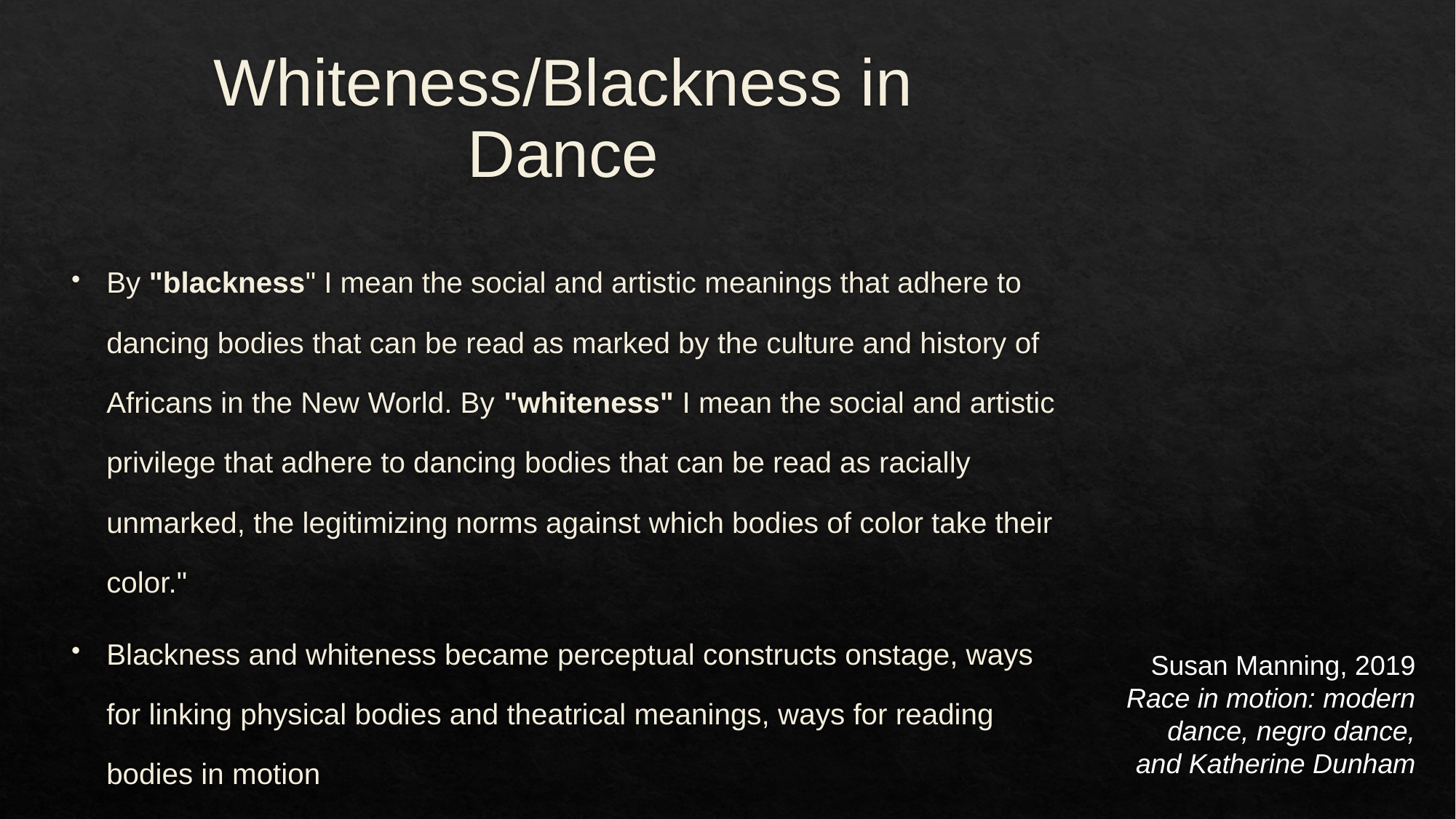

# Whiteness/Blackness in Dance
By "blackness" I mean the social and artistic meanings that adhere to dancing bodies that can be read as marked by the culture and history of Africans in the New World. By "whiteness" I mean the social and artistic privilege that adhere to dancing bodies that can be read as racially unmarked, the legitimizing norms against which bodies of color take their color."
Blackness and whiteness became perceptual constructs onstage, ways for linking physical bodies and theatrical meanings, ways for reading bodies in motion
Susan Manning, 2019
Race in motion: modern dance, negro dance, and Katherine Dunham